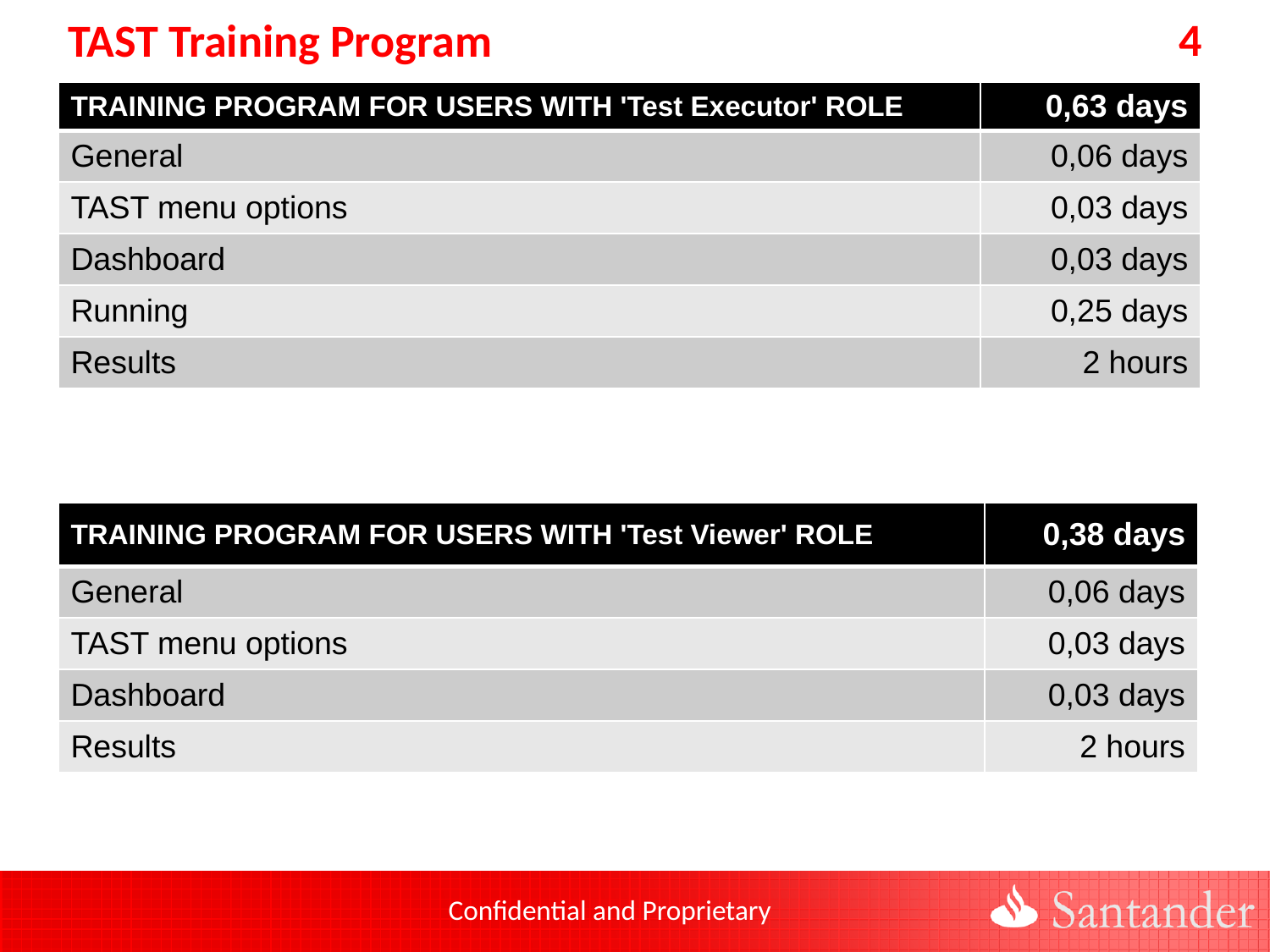

# TAST Training Program
4
| TRAINING PROGRAM FOR USERS WITH 'Test Executor' ROLE | 0,63 days |
| --- | --- |
| General | 0,06 days |
| TAST menu options | 0,03 days |
| Dashboard | 0,03 days |
| Running | 0,25 days |
| Results | 2 hours |

| TRAINING PROGRAM FOR USERS WITH 'Test Viewer' ROLE | 0,38 days |
| --- | --- |
| General | 0,06 days |
| TAST menu options | 0,03 days |
| Dashboard | 0,03 days |
| Results | 2 hours |